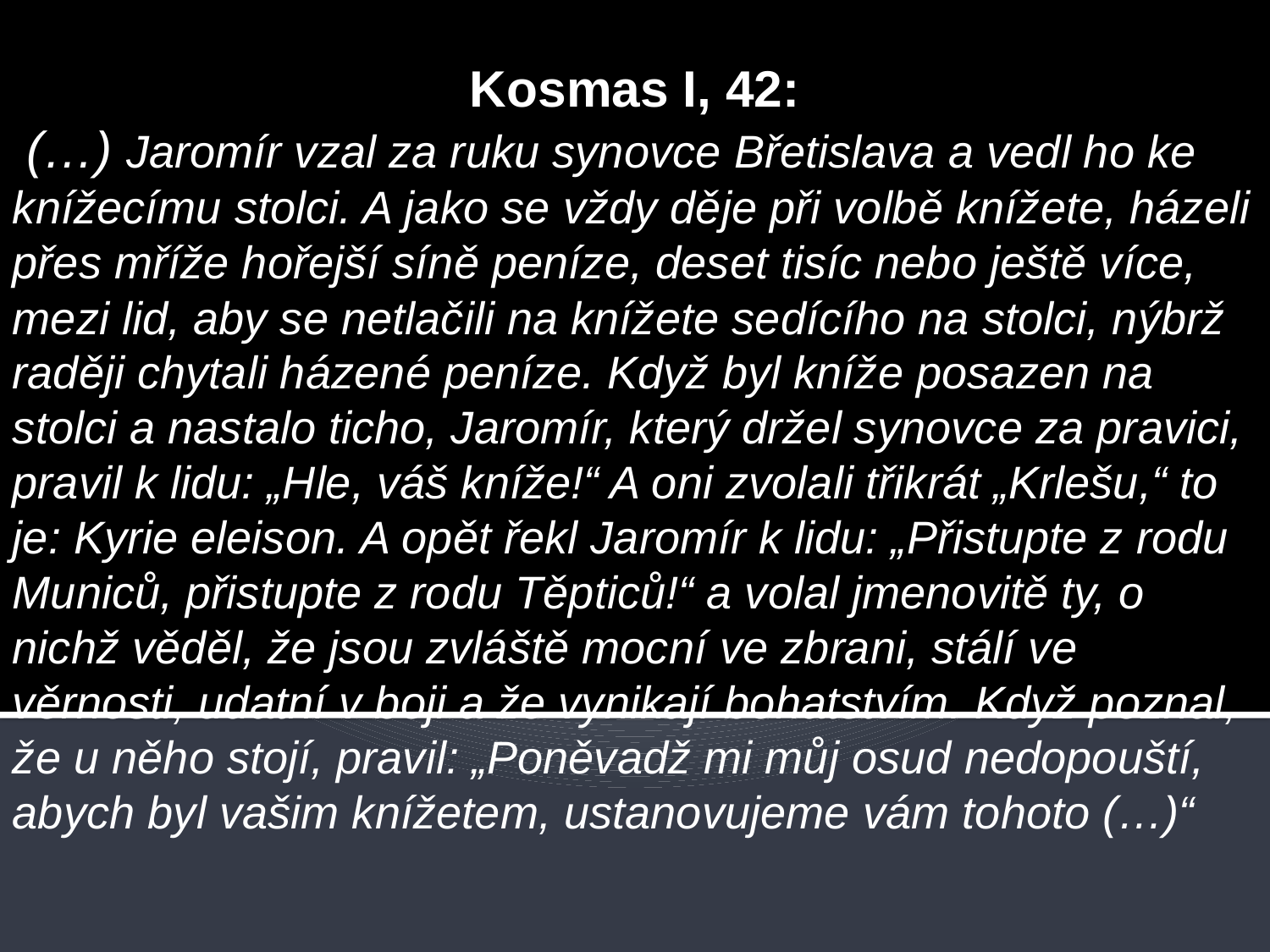

Kosmas I, 42:
 (…) Jaromír vzal za ruku synovce Břetislava a vedl ho ke knížecímu stolci. A jako se vždy děje při volbě knížete, házeli přes mříže hořejší síně peníze, deset tisíc nebo ještě více, mezi lid, aby se netlačili na knížete sedícího na stolci, nýbrž raději chytali házené peníze. Když byl kníže posazen na stolci a nastalo ticho, Jaromír, který držel synovce za pravici, pravil k lidu: „Hle, váš kníže!“ A oni zvolali třikrát „Krlešu,“ to je: Kyrie eleison. A opět řekl Jaromír k lidu: „Přistupte z rodu Municů, přistupte z rodu Těpticů!“ a volal jmenovitě ty, o nichž věděl, že jsou zvláště mocní ve zbrani, stálí ve věrnosti, udatní v boji a že vynikají bohatstvím. Když poznal, že u něho stojí, pravil: „Poněvadž mi můj osud nedopouští, abych byl vašim knížetem, ustanovujeme vám tohoto (…)“